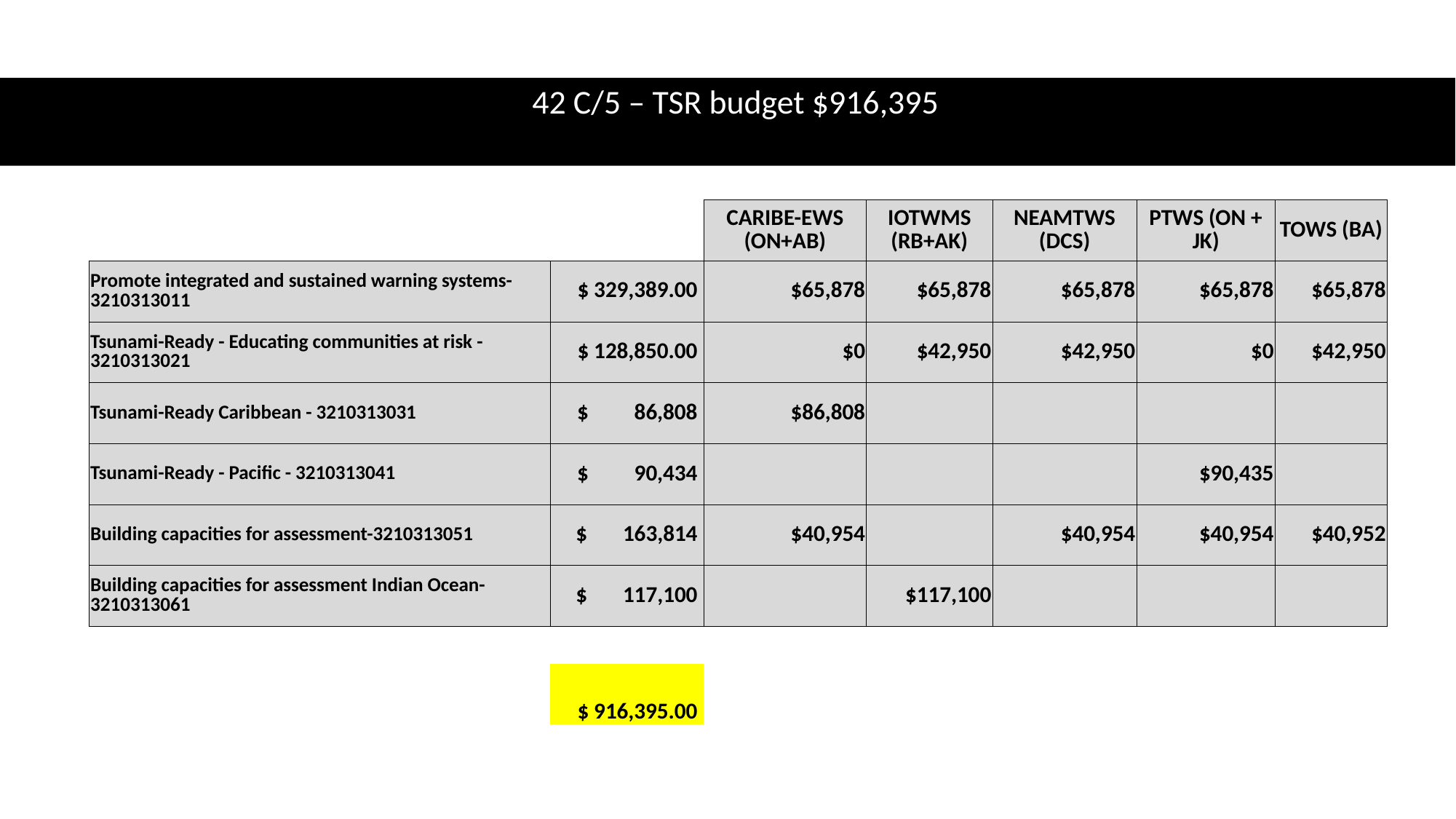

# 42 C/5 – TSR budget $916,395

|  |  | CARIBE-EWS (ON+AB) | IOTWMS (RB+AK) | NEAMTWS (DCS) | PTWS (ON + JK) | TOWS (BA) |
| --- | --- | --- | --- | --- | --- | --- |
| Promote integrated and sustained warning systems-3210313011 | $ 329,389.00 | $65,878 | $65,878 | $65,878 | $65,878 | $65,878 |
| Tsunami-Ready - Educating communities at risk -3210313021 | $ 128,850.00 | $0 | $42,950 | $42,950 | $0 | $42,950 |
| Tsunami-Ready Caribbean - 3210313031 | $ 86,808 | $86,808 |  |  |  |  |
| Tsunami-Ready - Pacific - 3210313041 | $ 90,434 |  |  |  | $90,435 |  |
| Building capacities for assessment-3210313051 | $ 163,814 | $40,954 |  | $40,954 | $40,954 | $40,952 |
| Building capacities for assessment Indian Ocean-3210313061 | $ 117,100 |  | $117,100 |  |  |  |
|  |  |  |  |  |  |  |
|  | $ 916,395.00 |  |  |  |  |  |